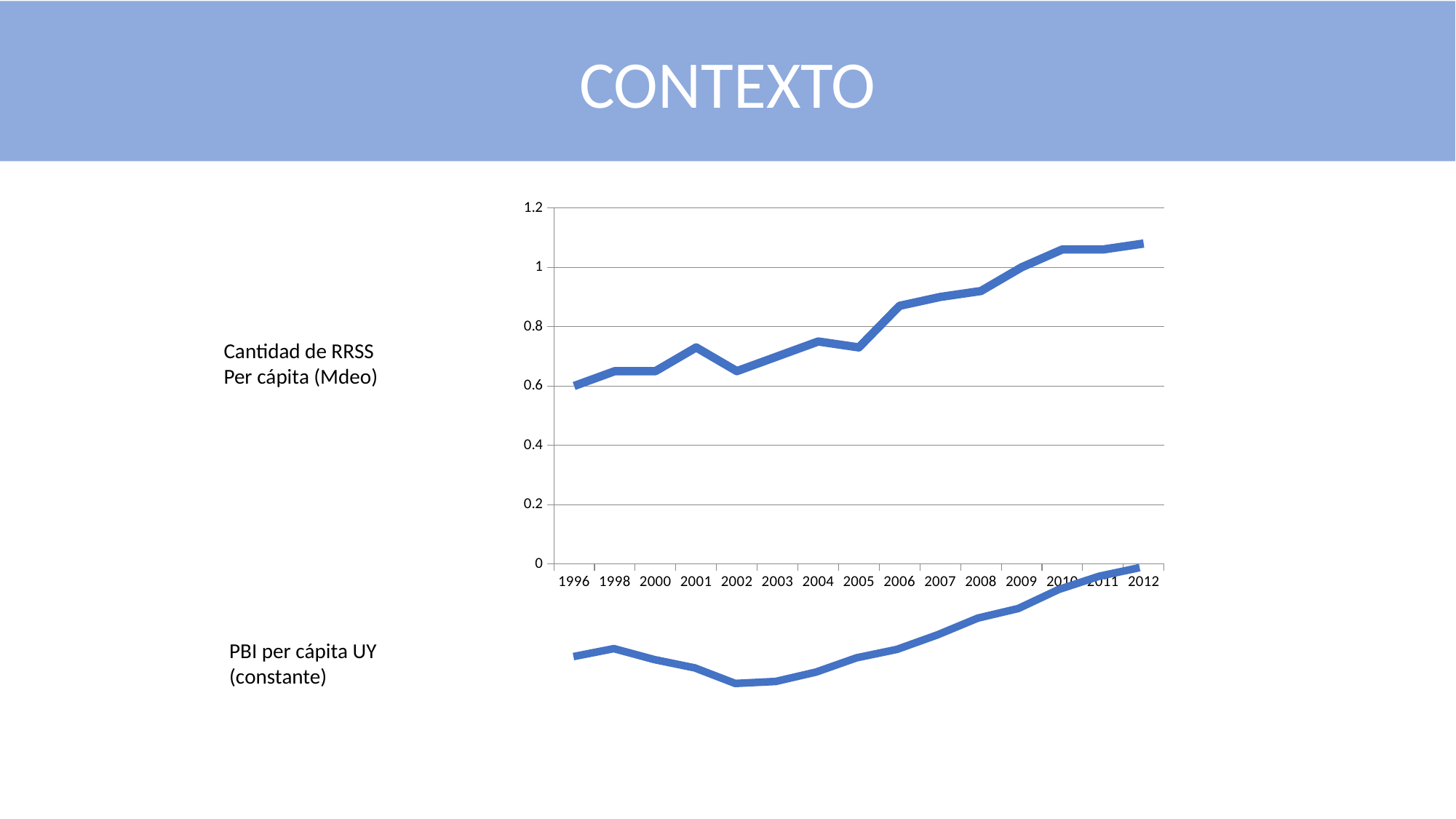

CONTEXTO
¿De qué depende la generación de RRSS en Uruguay?

### Chart

| Category |  |
|---|---|
| 1996 | 0.6 |
| 1998 | 0.65 |
| 2000 | 0.65 |
| 2001 | 0.73 |
| 2002 | 0.65 |
| 2003 | 0.7 |
| 2004 | 0.75 |
| 2005 | 0.73 |
| 2006 | 0.87 |
| 2007 | 0.9 |
| 2008 | 0.92 |
| 2009 | 1.0 |
| 2010 | 1.06 |
| 2011 | 1.06 |
| 2012 | 1.08 |
Cantidad de RRSS
Per cápita (Mdeo)

### Chart

| Category |  |
|---|---|
PBI per cápita UY
(constante)